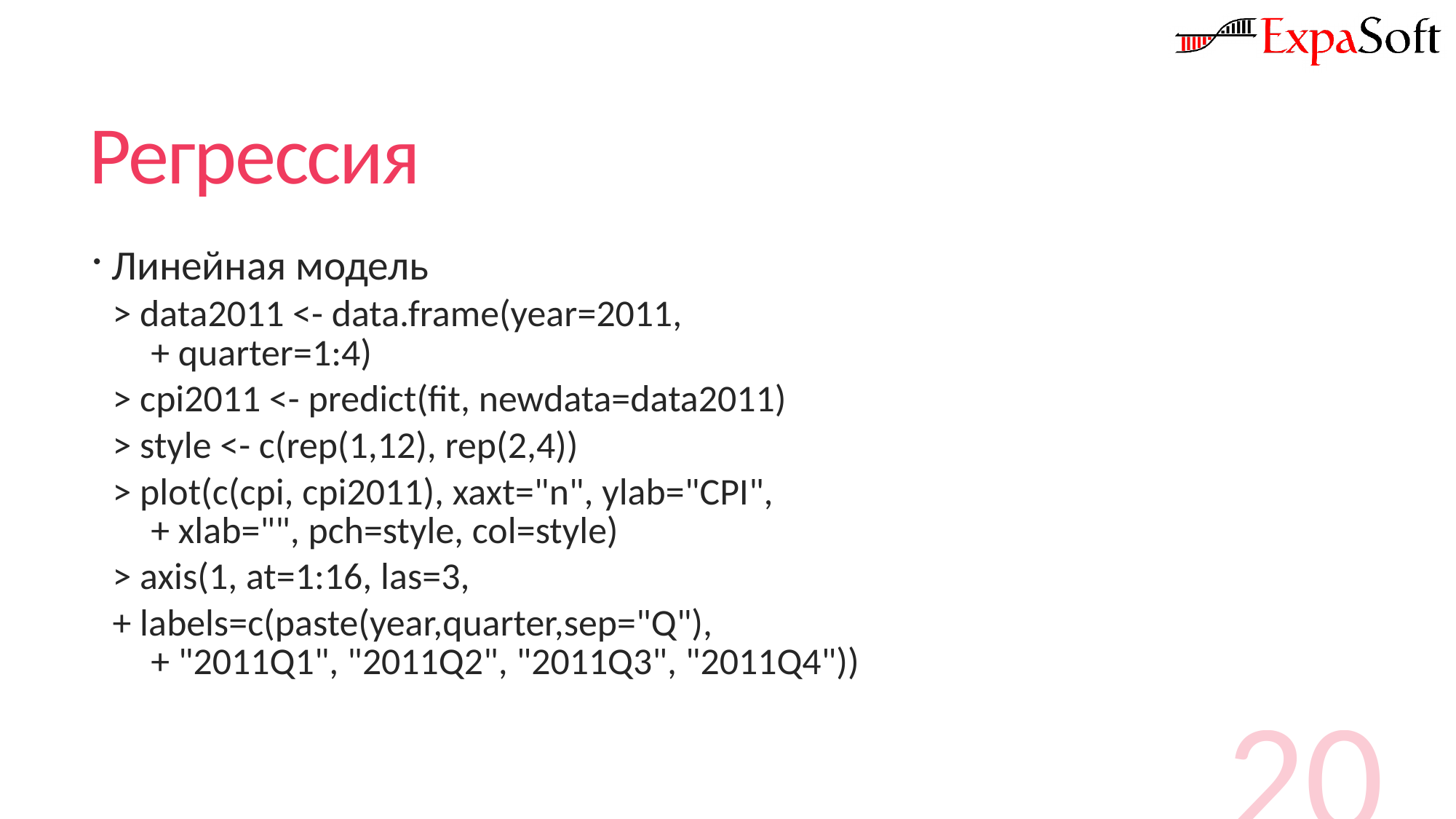

# Регрессия
Линейная модель
> data2011 <- data.frame(year=2011,
+ quarter=1:4)
> cpi2011 <- predict(fit, newdata=data2011)
> style <- c(rep(1,12), rep(2,4))
> plot(c(cpi, cpi2011), xaxt="n", ylab="CPI",
+ xlab="", pch=style, col=style)
> axis(1, at=1:16, las=3,
+ labels=c(paste(year,quarter,sep="Q"),
+ "2011Q1", "2011Q2", "2011Q3", "2011Q4"))
20